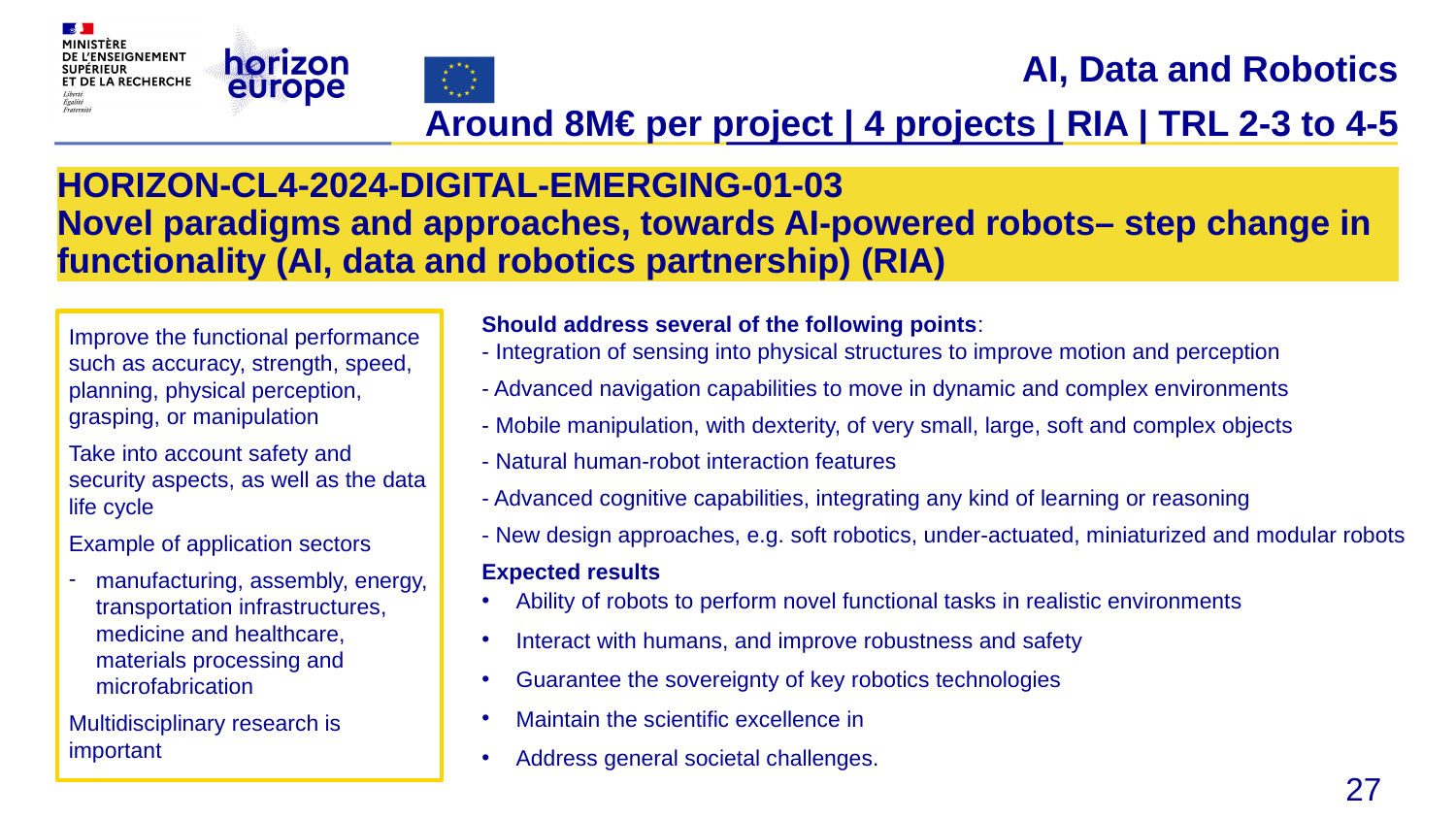

AI, Data and Robotics
Around 8M€ per project | 4 projects | RIA | TRL 2-3 to 4-5
# HORIZON-CL4-2024-DIGITAL-EMERGING-01-03 Novel paradigms and approaches, towards AI-powered robots– step change in functionality (AI, data and robotics partnership) (RIA)
Should address several of the following points:
- Integration of sensing into physical structures to improve motion and perception
- Advanced navigation capabilities to move in dynamic and complex environments
- Mobile manipulation, with dexterity, of very small, large, soft and complex objects
- Natural human-robot interaction features
- Advanced cognitive capabilities, integrating any kind of learning or reasoning
- New design approaches, e.g. soft robotics, under-actuated, miniaturized and modular robots
Expected results
Ability of robots to perform novel functional tasks in realistic environments
Interact with humans, and improve robustness and safety
Guarantee the sovereignty of key robotics technologies
Maintain the scientific excellence in
Address general societal challenges.
Improve the functional performance  such as accuracy, strength, speed, planning, physical perception, grasping, or manipulation
Take into account safety and security aspects, as well as the data life cycle
Example of application sectors
manufacturing, assembly, energy, transportation infrastructures, medicine and healthcare, materials processing and microfabrication
Multidisciplinary research is important

27